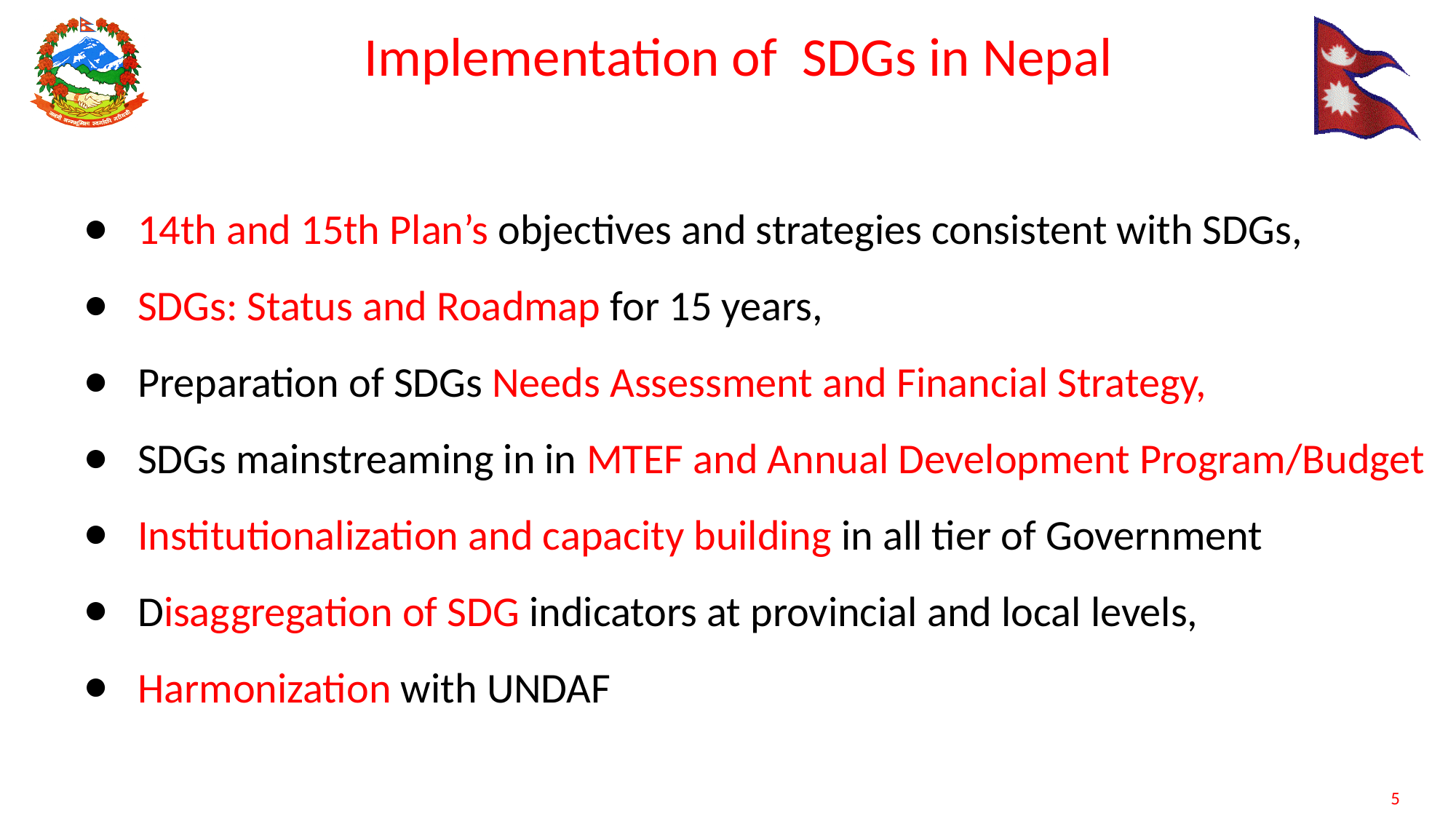

# Implementation of  SDGs in Nepal
14th and 15th Plan’s objectives and strategies consistent with SDGs,
SDGs: Status and Roadmap for 15 years,
Preparation of SDGs Needs Assessment and Financial Strategy,
SDGs mainstreaming in in MTEF and Annual Development Program/Budget
Institutionalization and capacity building in all tier of Government
Disaggregation of SDG indicators at provincial and local levels,
Harmonization with UNDAF